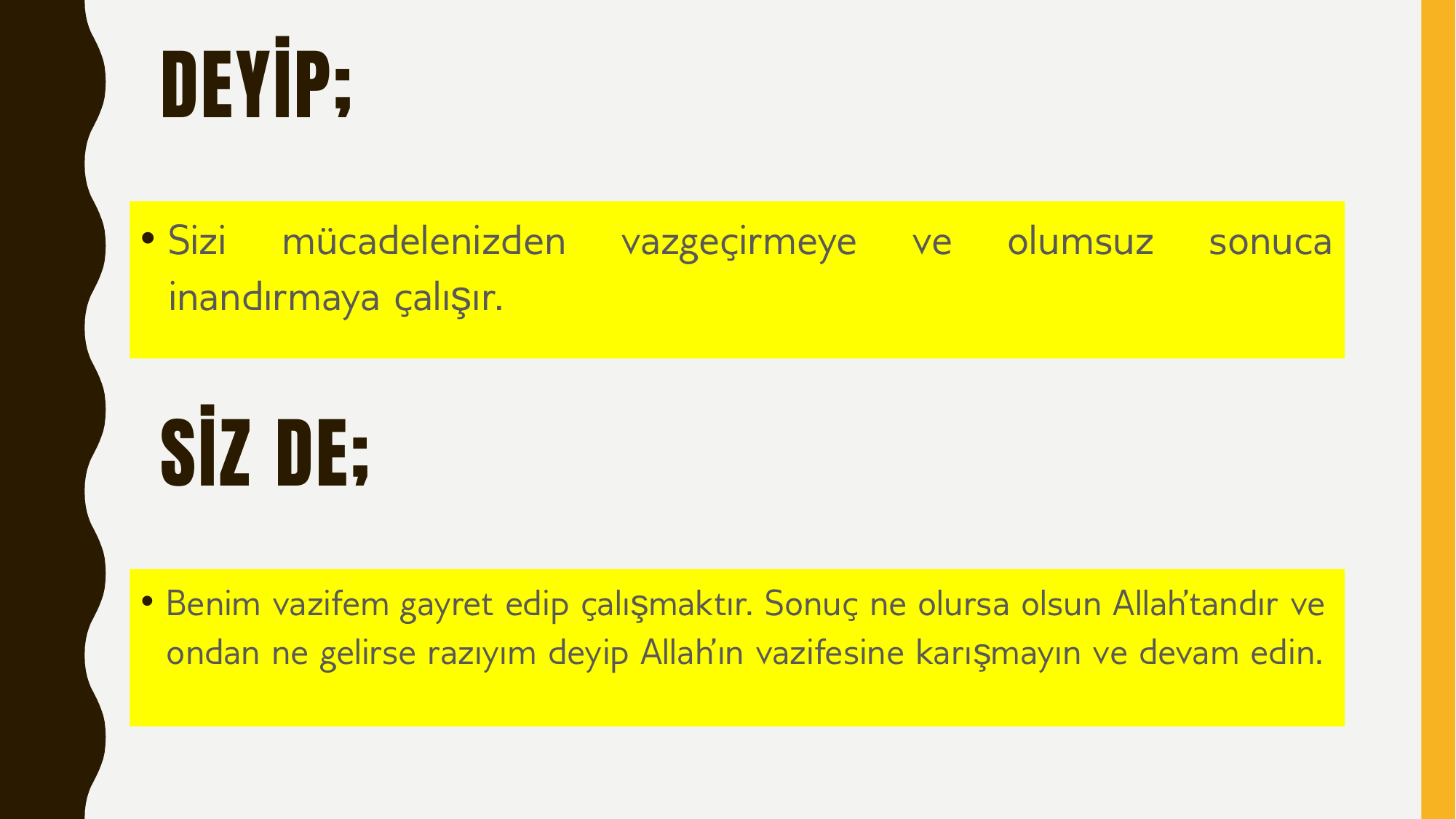

# Deyip;
Sizi mücadelenizden vazgeçirmeye ve olumsuz sonuca inandırmaya çalışır.
Siz de;
Benim vazifem gayret edip çalışmaktır. Sonuç ne olursa olsun Allah’tandır ve ondan ne gelirse razıyım deyip Allah’ın vazifesine karışmayın ve devam edin.